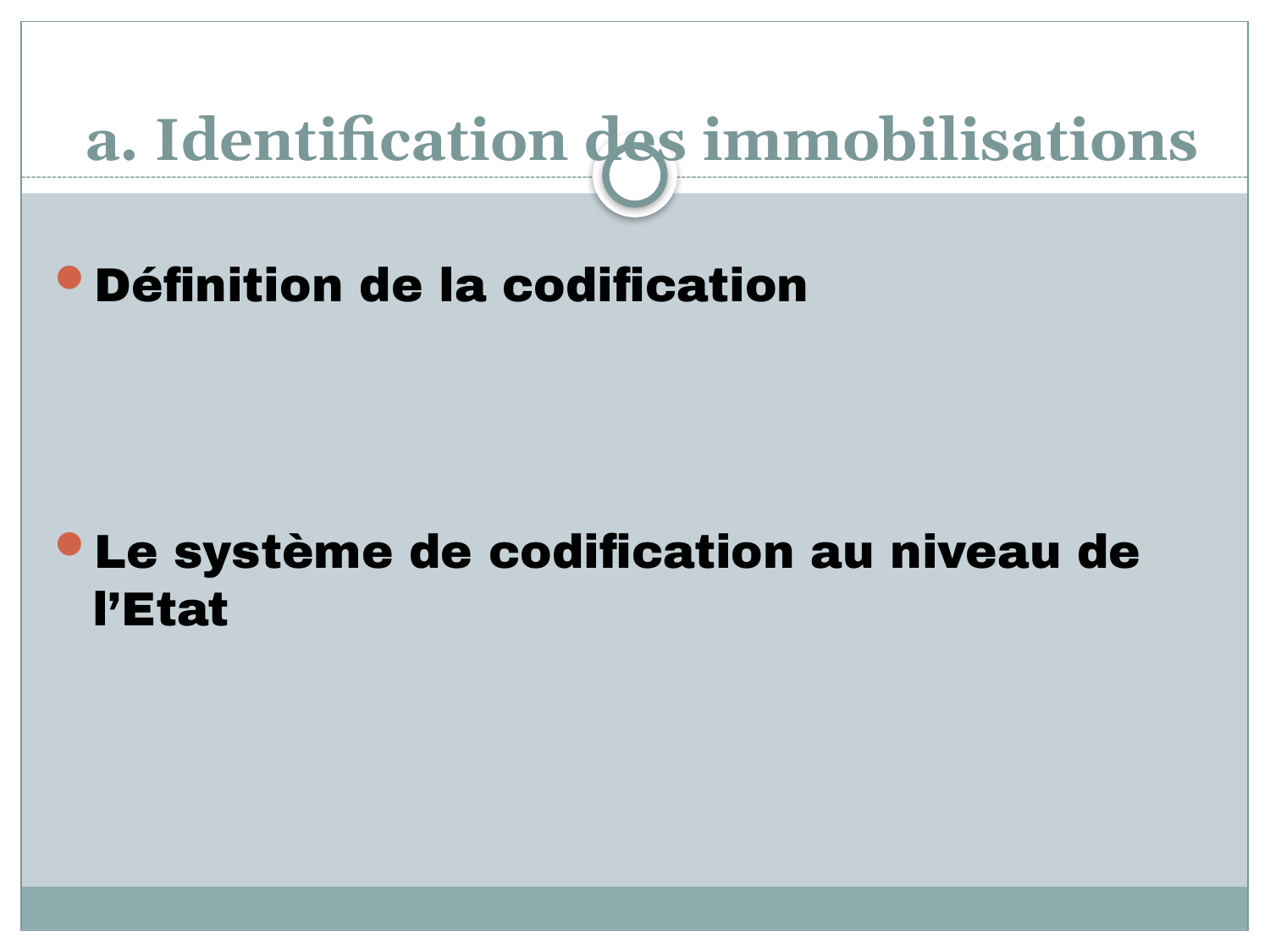

# a. Identification des immobilisations
Définition de la codification

Le système de codification au niveau de l’Etat